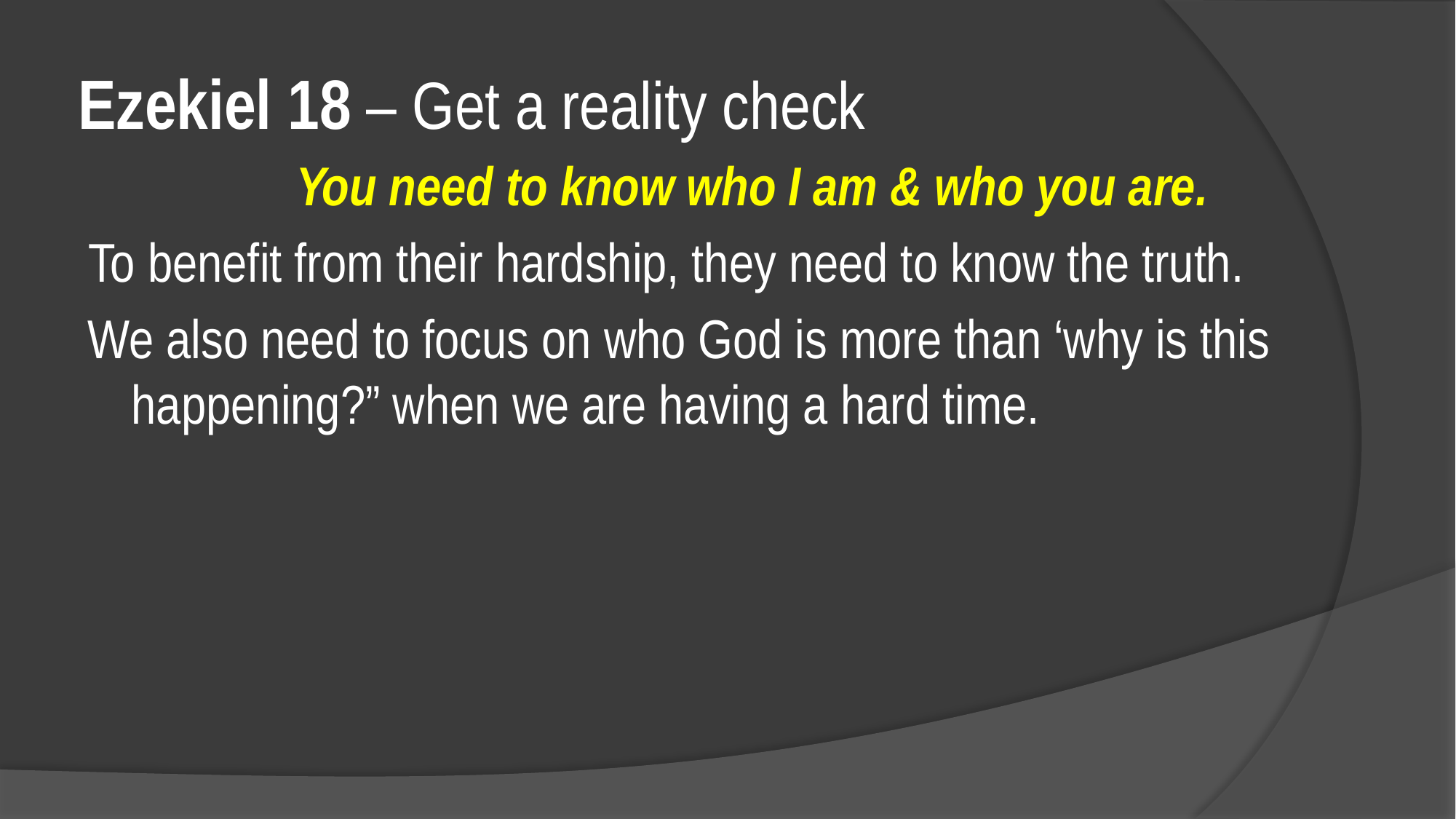

# Ezekiel 18 – Get a reality check
You need to know who I am & who you are.
To benefit from their hardship, they need to know the truth.
We also need to focus on who God is more than ‘why is this happening?” when we are having a hard time.